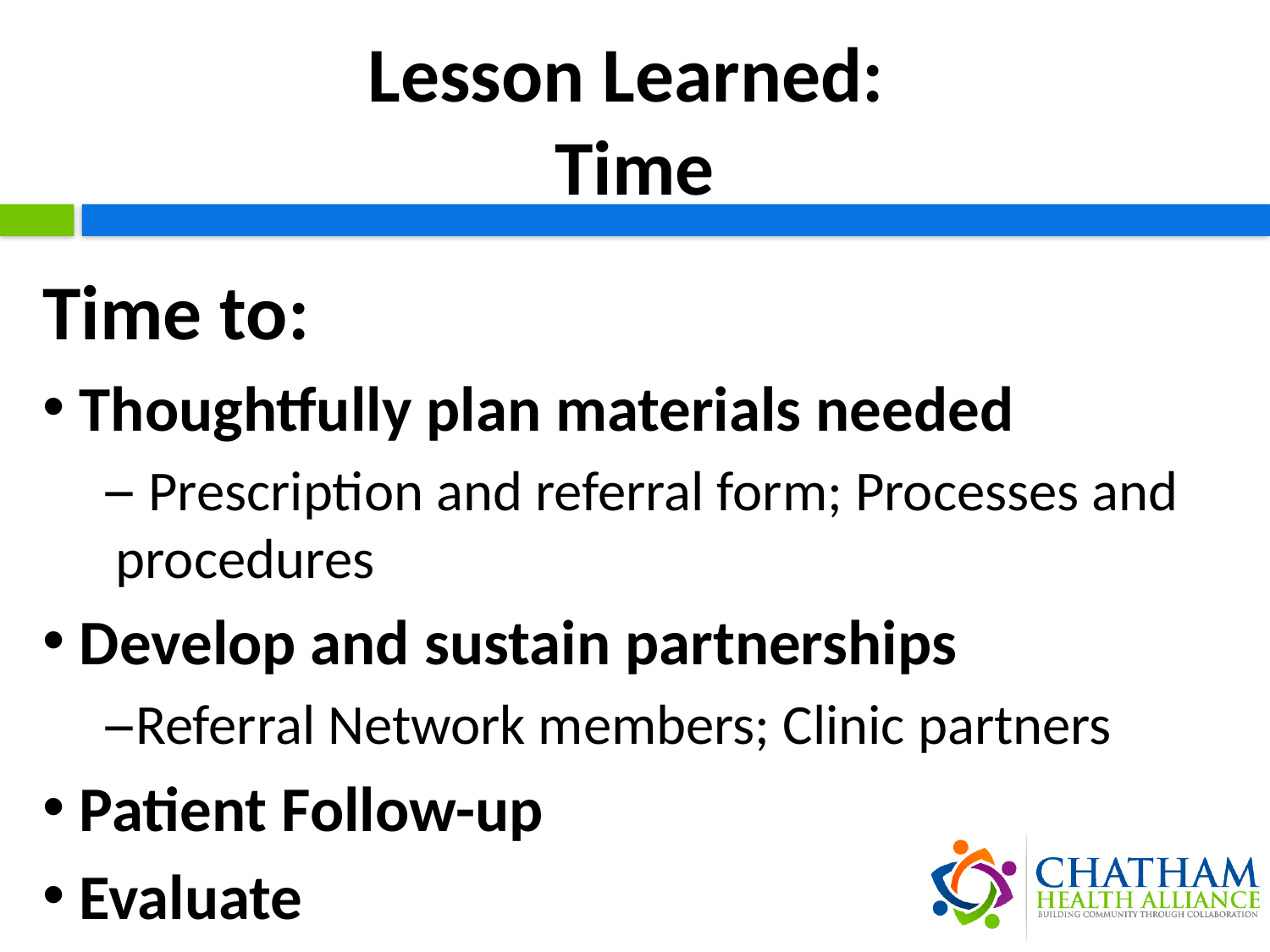

# Lesson Learned: Time
Time to:
 Thoughtfully plan materials needed
 Prescription and referral form; Processes and procedures
 Develop and sustain partnerships
Referral Network members; Clinic partners
 Patient Follow-up
 Evaluate